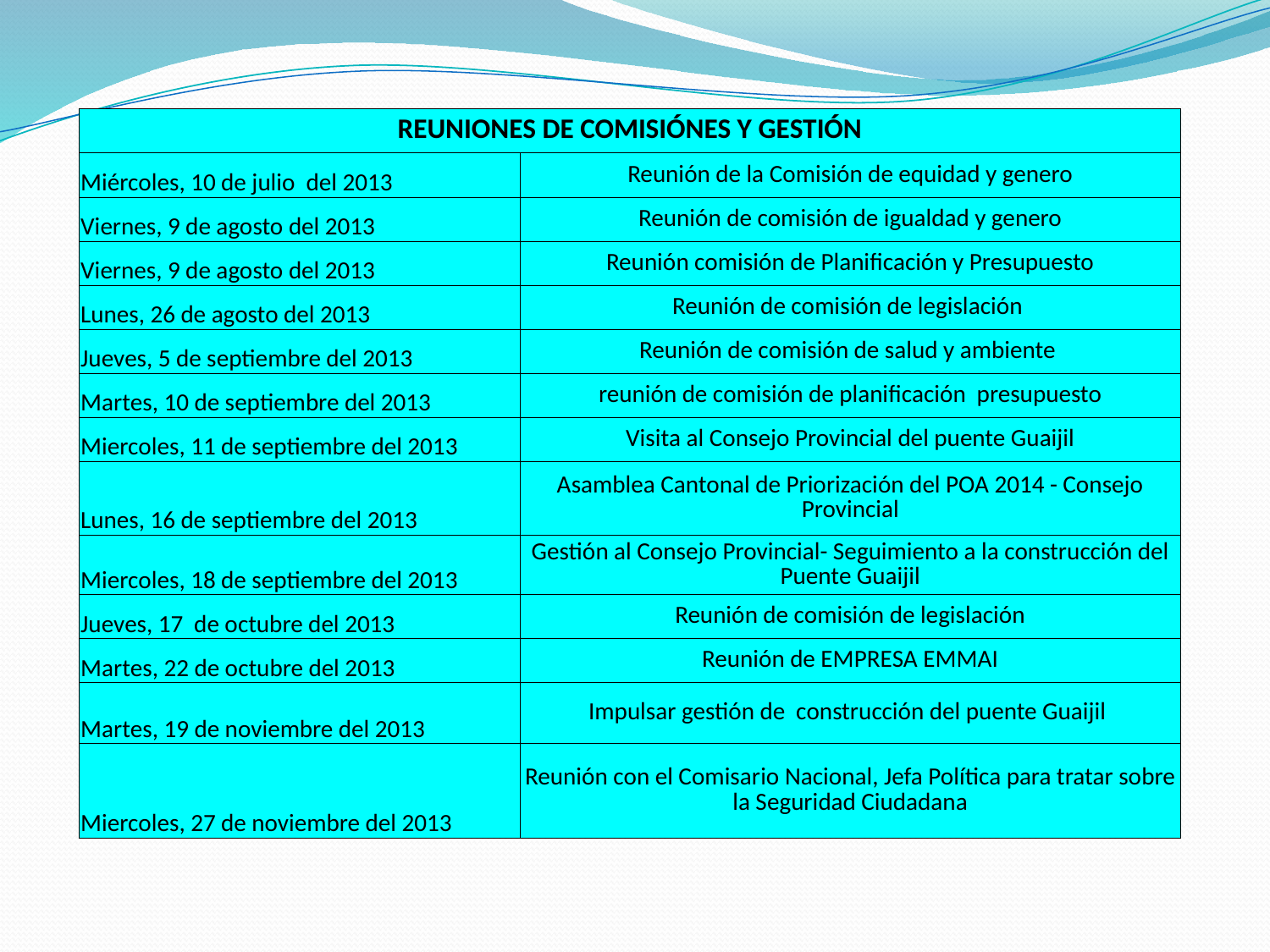

| REUNIONES DE COMISIÓNES Y GESTIÓN |  |
| --- | --- |
| Miércoles, 10 de julio del 2013 | Reunión de la Comisión de equidad y genero |
| Viernes, 9 de agosto del 2013 | Reunión de comisión de igualdad y genero |
| Viernes, 9 de agosto del 2013 | Reunión comisión de Planificación y Presupuesto |
| Lunes, 26 de agosto del 2013 | Reunión de comisión de legislación |
| Jueves, 5 de septiembre del 2013 | Reunión de comisión de salud y ambiente |
| Martes, 10 de septiembre del 2013 | reunión de comisión de planificación presupuesto |
| Miercoles, 11 de septiembre del 2013 | Visita al Consejo Provincial del puente Guaijil |
| Lunes, 16 de septiembre del 2013 | Asamblea Cantonal de Priorización del POA 2014 - Consejo Provincial |
| Miercoles, 18 de septiembre del 2013 | Gestión al Consejo Provincial- Seguimiento a la construcción del Puente Guaijil |
| Jueves, 17 de octubre del 2013 | Reunión de comisión de legislación |
| Martes, 22 de octubre del 2013 | Reunión de EMPRESA EMMAI |
| Martes, 19 de noviembre del 2013 | Impulsar gestión de construcción del puente Guaijil |
| Miercoles, 27 de noviembre del 2013 | Reunión con el Comisario Nacional, Jefa Política para tratar sobre la Seguridad Ciudadana |